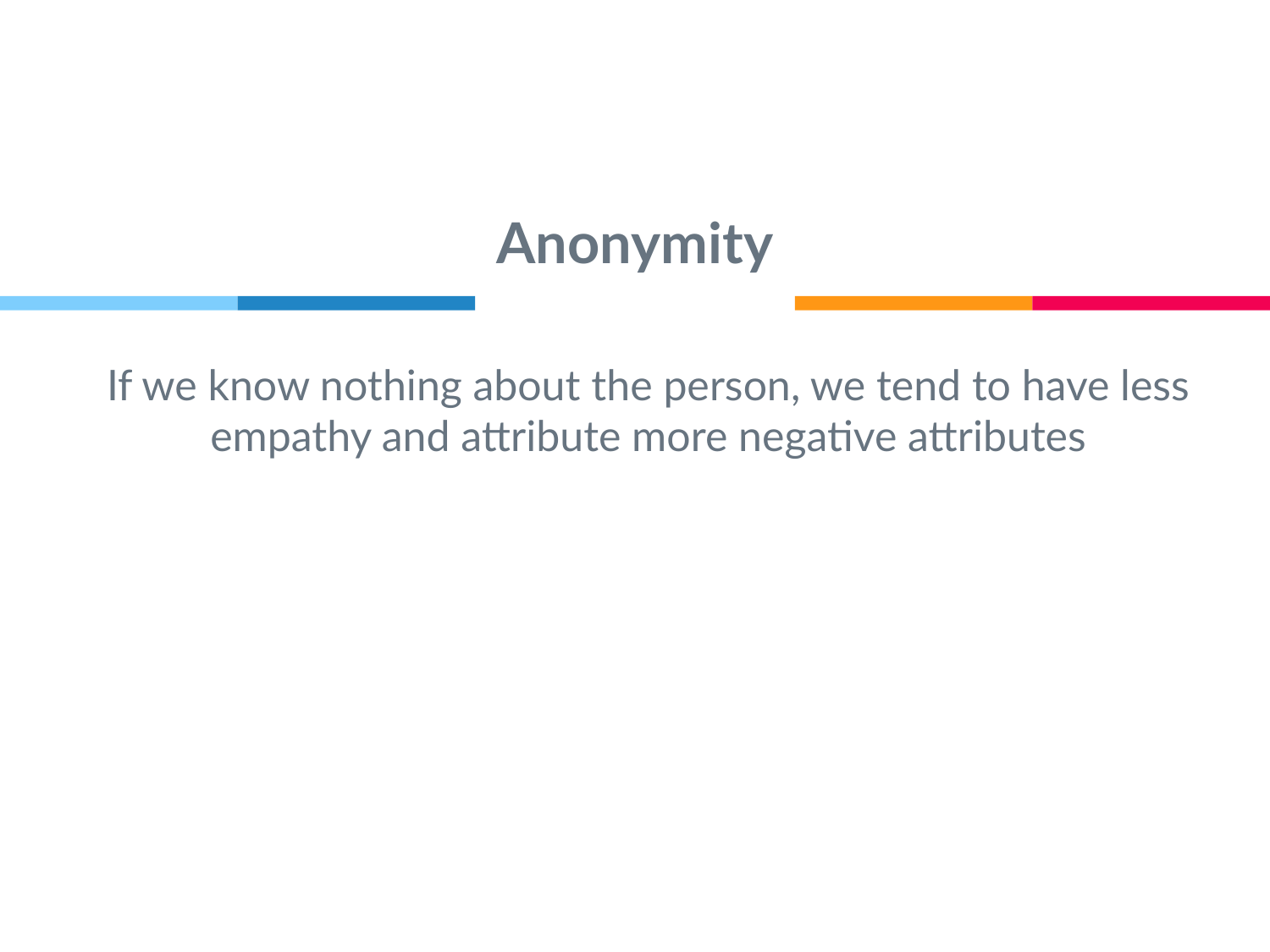

Anonymity

If we know nothing about the person, we tend to have less empathy and attribute more negative attributes